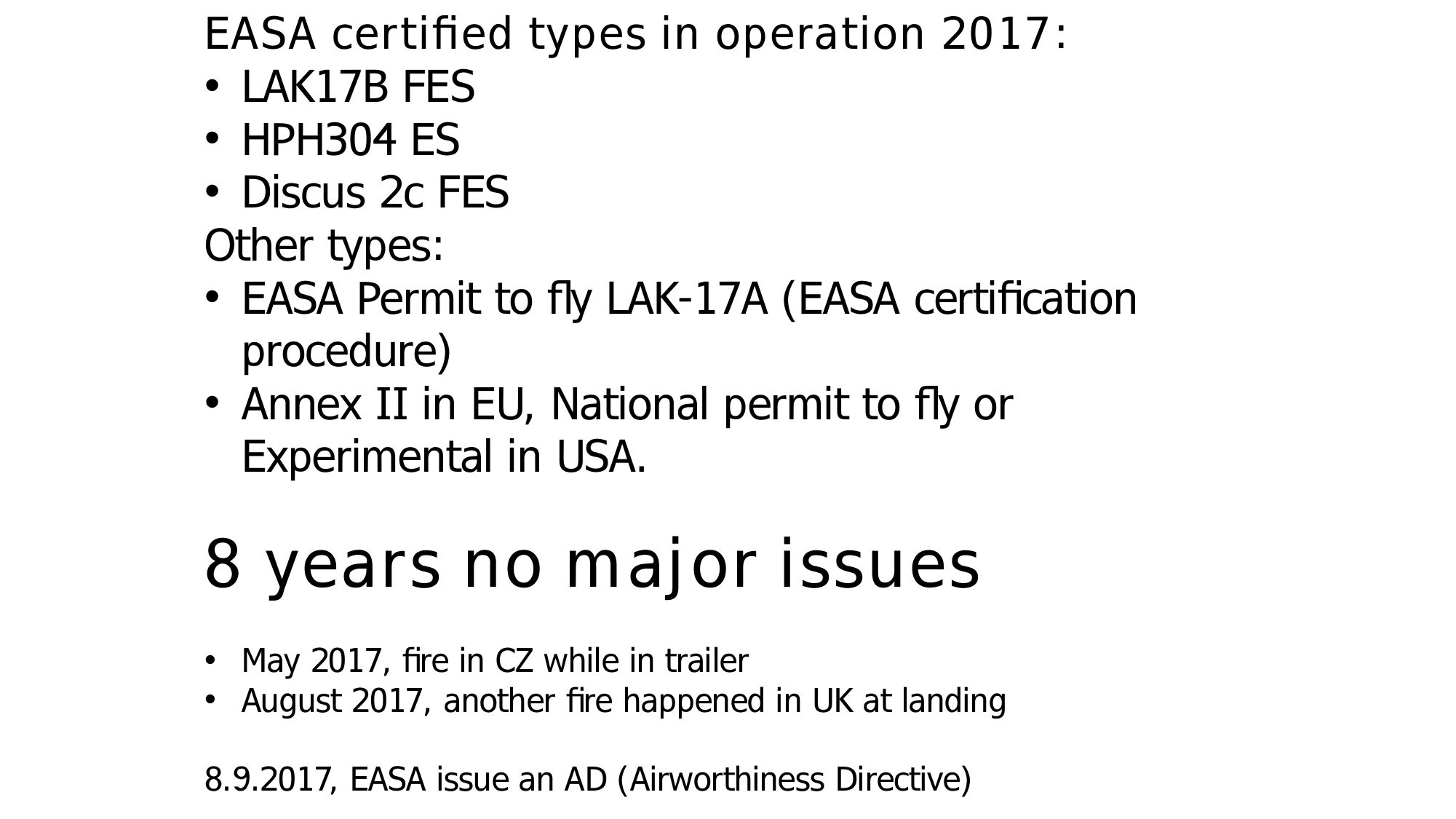

EASA certified types in operation 2017:
LAK17B FES
HPH304 ES
Discus 2c FES
Other types:
EASA Permit to fly LAK-17A (EASA certification procedure)
Annex II in EU, National permit to fly or Experimental in USA.

8 years no major issues

May 2017, fire in CZ while in trailer
August 2017, another fire happened in UK at landing

8.9.2017, EASA issue an AD (Airworthiness Directive)